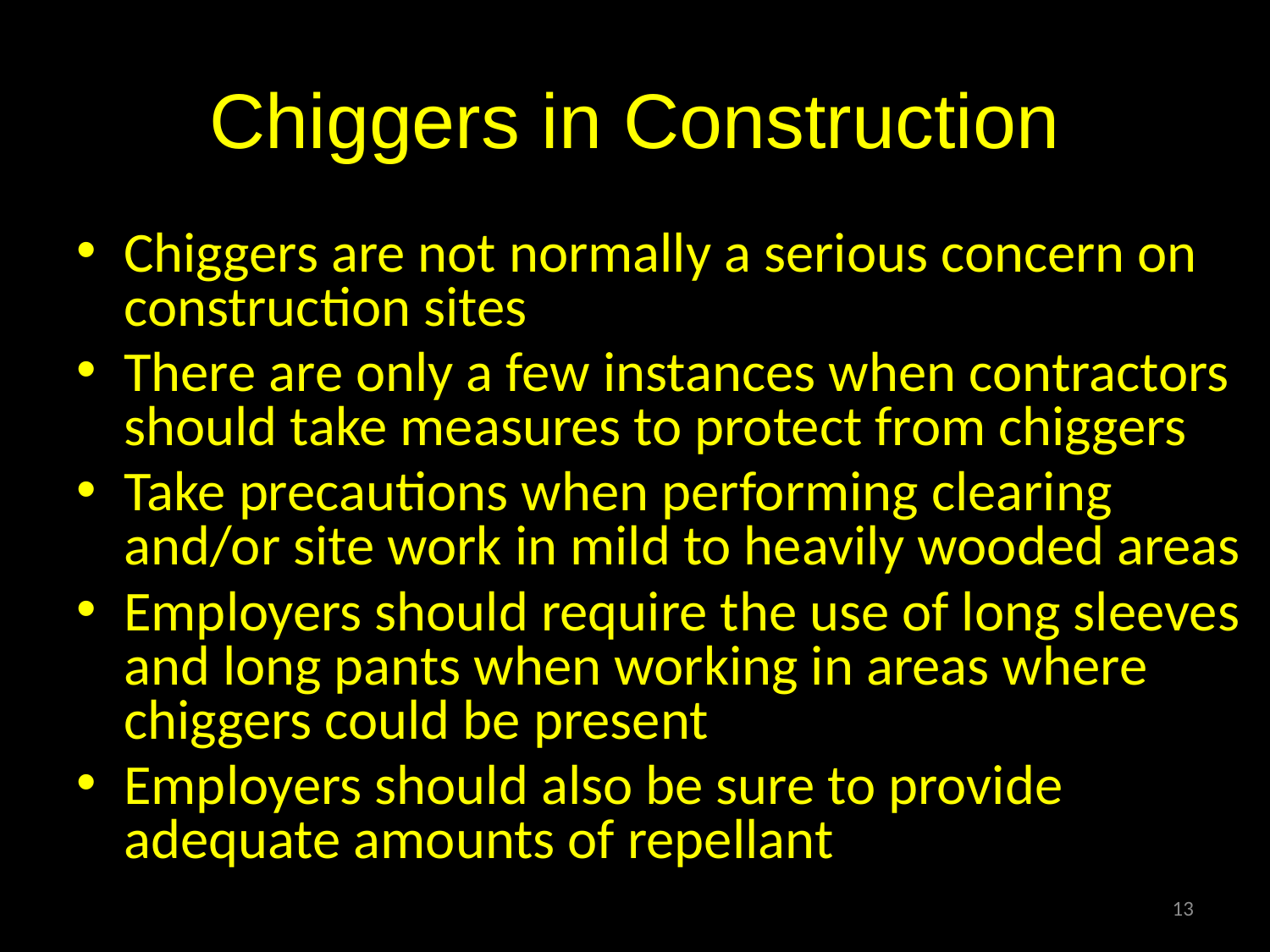

# Chiggers in Construction
Chiggers are not normally a serious concern on construction sites
There are only a few instances when contractors should take measures to protect from chiggers
Take precautions when performing clearing and/or site work in mild to heavily wooded areas
Employers should require the use of long sleeves and long pants when working in areas where chiggers could be present
Employers should also be sure to provide adequate amounts of repellant

13